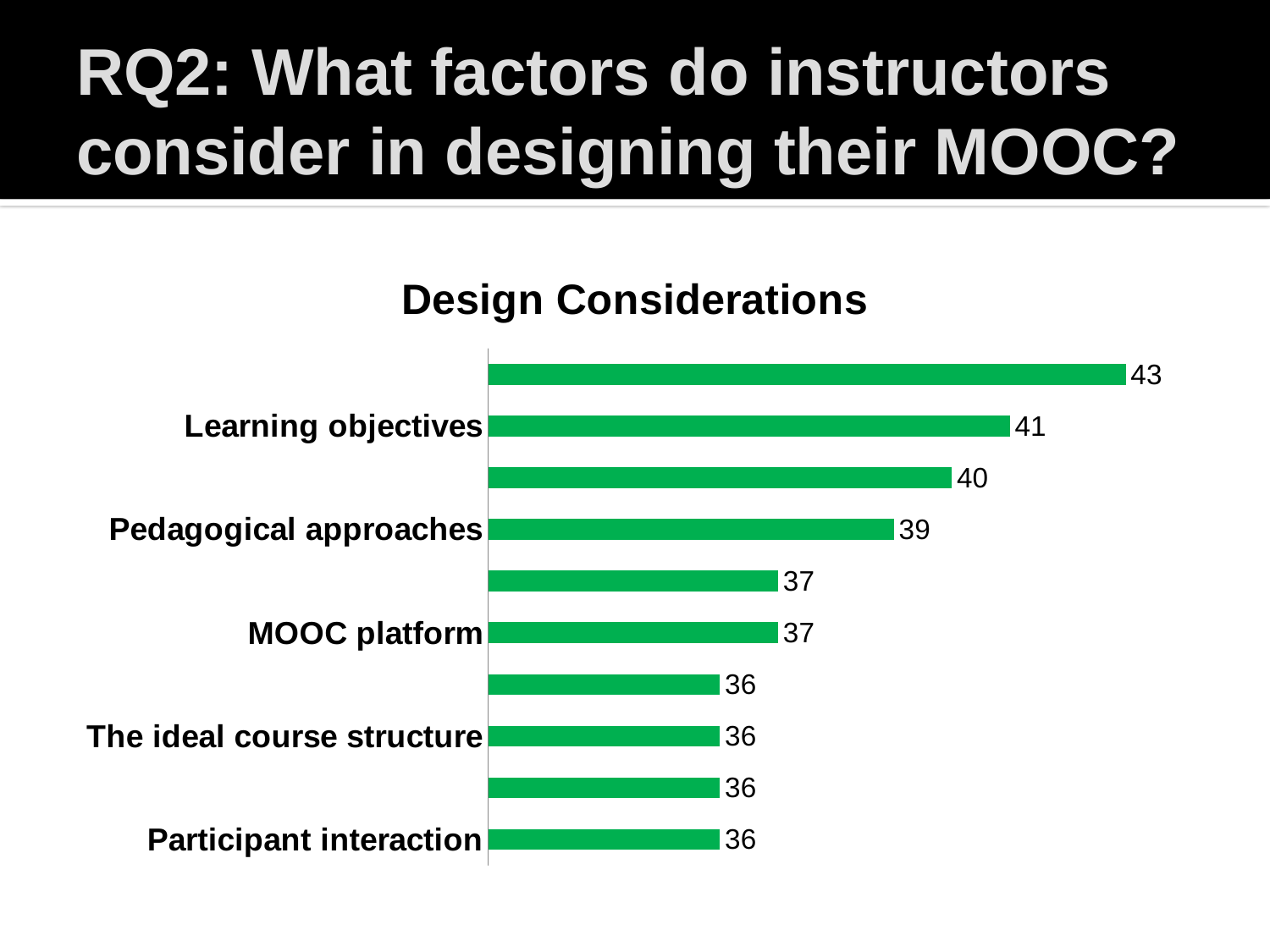

# RQ2: What factors do instructors consider in designing their MOOC?

### Chart: Design Considerations

| Category |  |
|---|---|
| Participant interaction | 36.0 |
| Software supports | 36.0 |
| The ideal course structure | 36.0 |
| Time needed to design MOOC | 36.0 |
| MOOC platform | 37.0 |
| Technical support | 37.0 |
| Pedagogical approaches | 39.0 |
| Available online resources (e.g., OER, YouTube video, etc) | 40.0 |
| Learning objectives | 41.0 |
| Easy access to the learning materials | 43.0 |